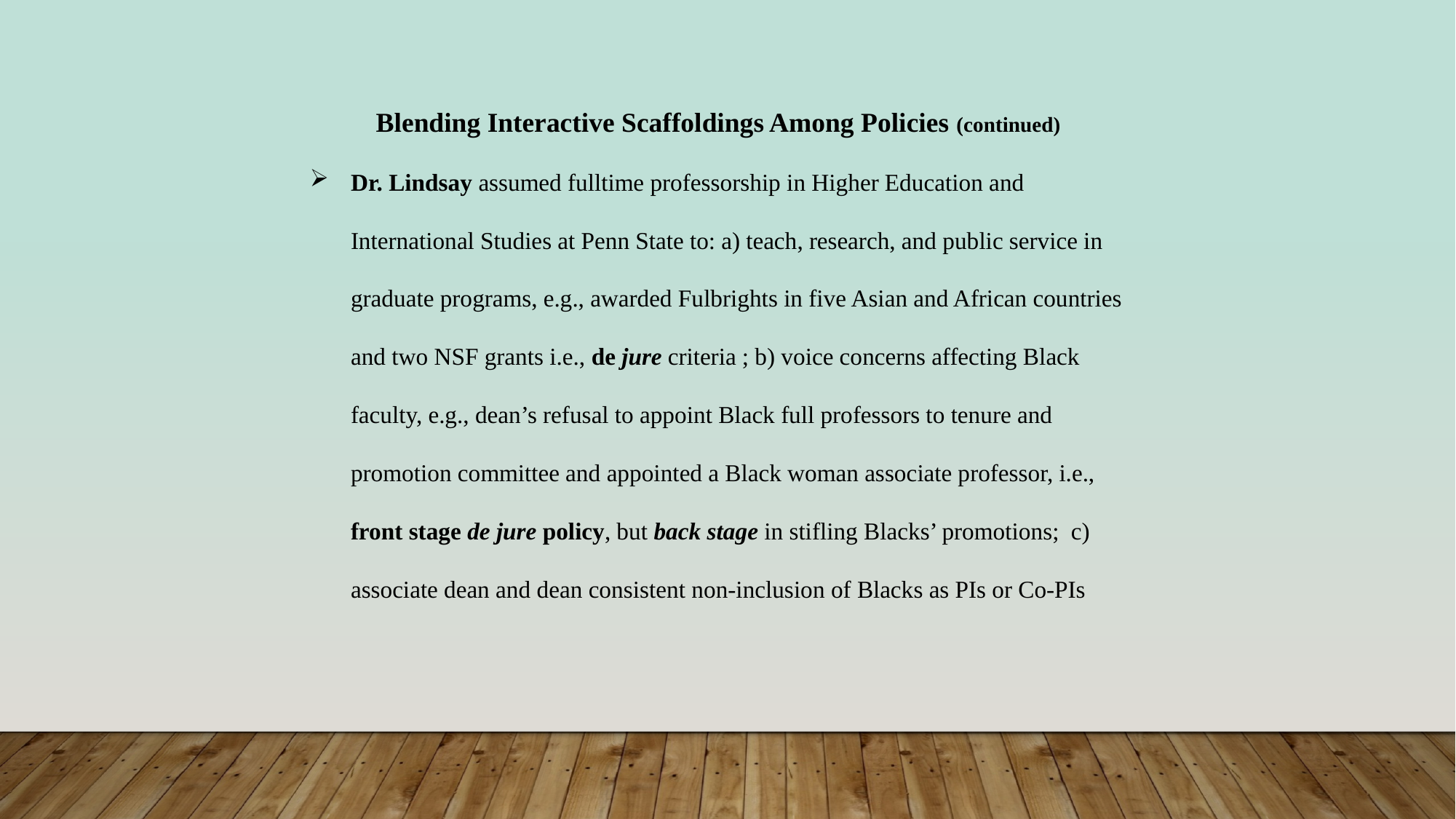

Blending Interactive Scaffoldings Among Policies (continued)
Dr. Lindsay assumed fulltime professorship in Higher Education and International Studies at Penn State to: a) teach, research, and public service in graduate programs, e.g., awarded Fulbrights in five Asian and African countries and two NSF grants i.e., de jure criteria ; b) voice concerns affecting Black faculty, e.g., dean’s refusal to appoint Black full professors to tenure and promotion committee and appointed a Black woman associate professor, i.e., front stage de jure policy, but back stage in stifling Blacks’ promotions;  c) associate dean and dean consistent non-inclusion of Blacks as PIs or Co-PIs